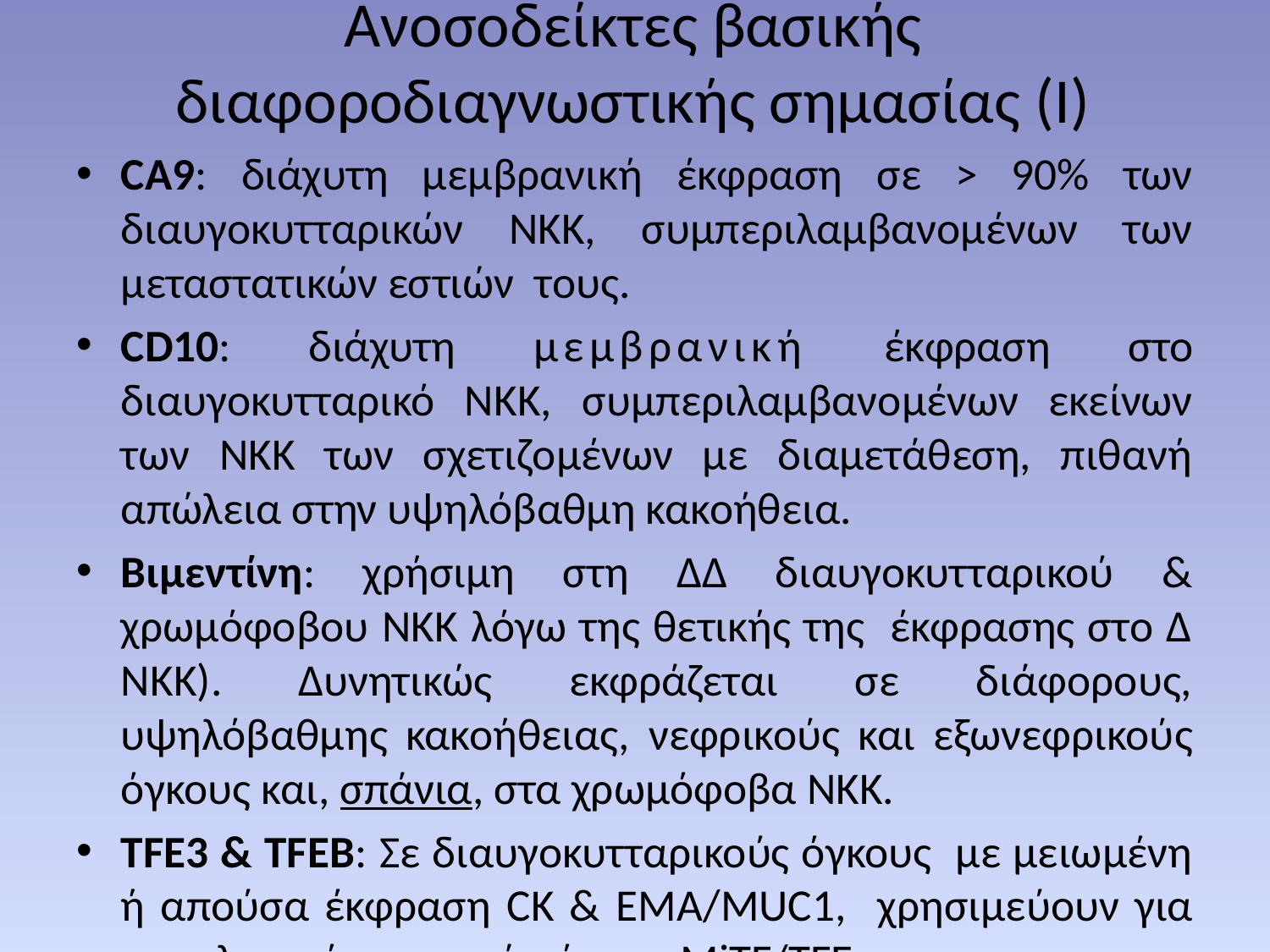

# Ανοσοδείκτες βασικής διαφοροδιαγνωστικής σημασίας (I)
CA9: διάχυτη μεμβρανική έκφραση σε > 90% των διαυγοκυτταρικών ΝΚΚ, συμπεριλαμβανομένων των μεταστατικών εστιών  τους.
CD10: διάχυτη μεμβρανική έκφραση στο διαυγοκυτταρικό ΝΚΚ, συμπεριλαμβανομένων εκείνων των ΝΚΚ των σχετιζομένων με διαμετάθεση, πιθανή απώλεια στην υψηλόβαθμη κακοήθεια.
Βιμεντίνη: χρήσιμη στη ΔΔ διαυγοκυτταρικού & χρωμόφοβου ΝΚΚ λόγω της θετικής της  έκφρασης στο Δ ΝΚΚ). Δυνητικώς εκφράζεται σε διάφορους, υψηλόβαθμης κακοήθειας, νεφρικούς και εξωνεφρικούς όγκους και, σπάνια, στα χρωμόφοβα ΝΚΚ.
TFE3 & TFEB: Σε διαυγοκυτταρικούς όγκους  με μειωμένη ή απούσα έκφραση CK & EMA/MUC1,  χρησιμεύουν για αποκλεισμό οικογενών όγκων MiTF/TFE.